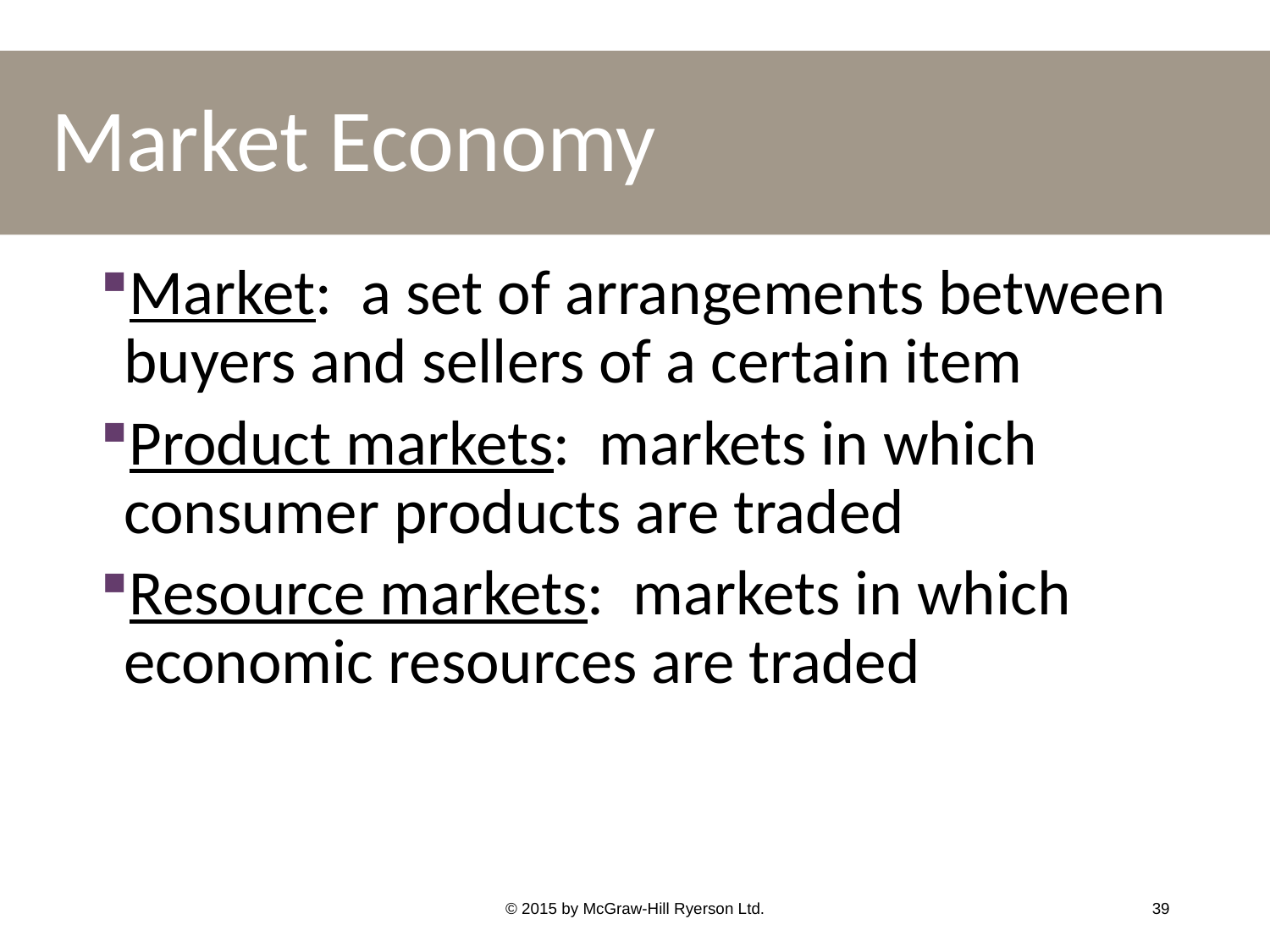

# Market Economy
Market:  a set of arrangements between buyers and sellers of a certain item
Product markets:  markets in which consumer products are traded
Resource markets:  markets in which economic resources are traded
© 2015 by McGraw-Hill Ryerson Ltd.
39